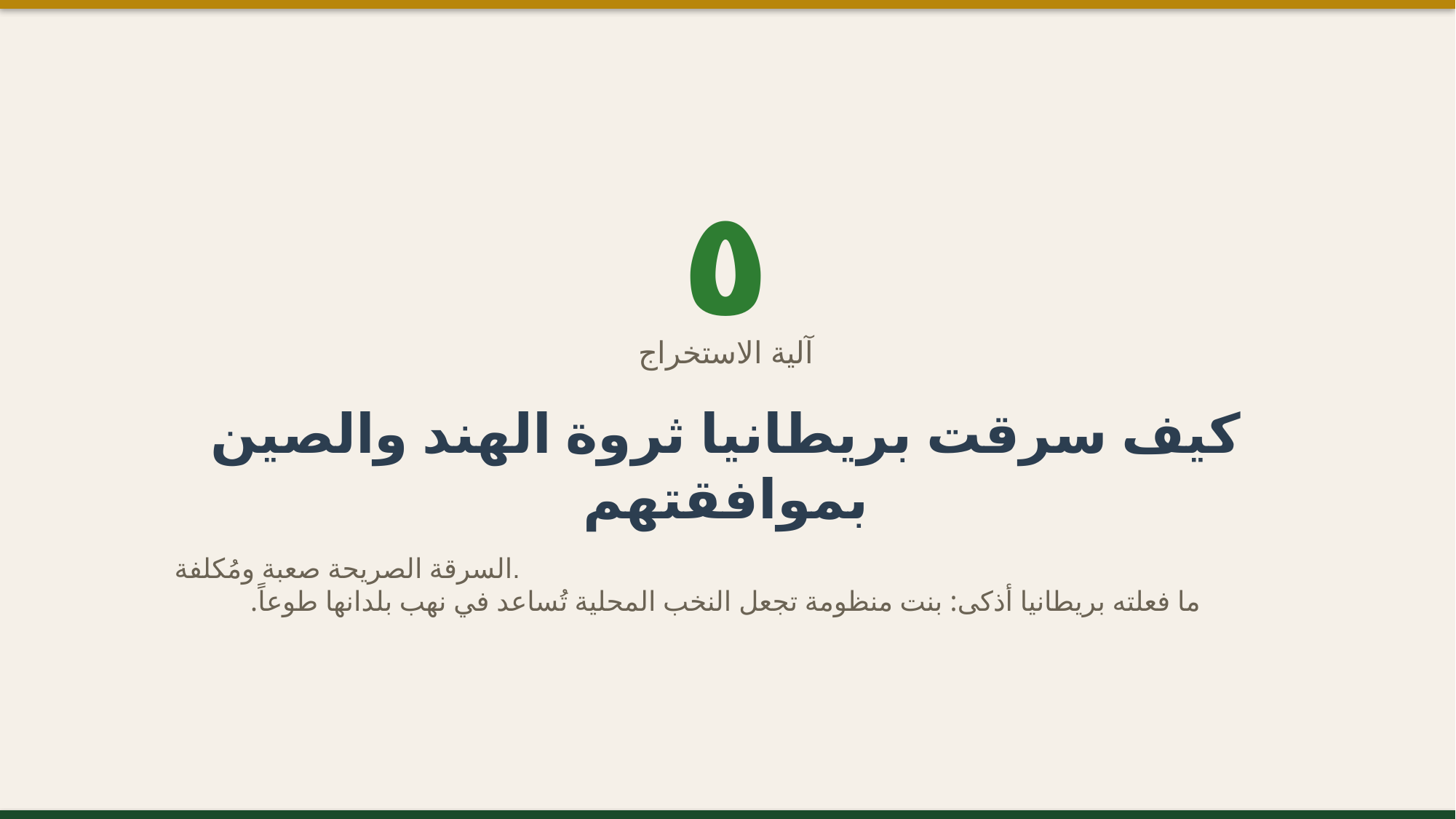

٥
آلية الاستخراج
كيف سرقت بريطانيا ثروة الهند والصين بموافقتهم
السرقة الصريحة صعبة ومُكلفة.
ما فعلته بريطانيا أذكى: بنت منظومة تجعل النخب المحلية تُساعد في نهب بلدانها طوعاً.